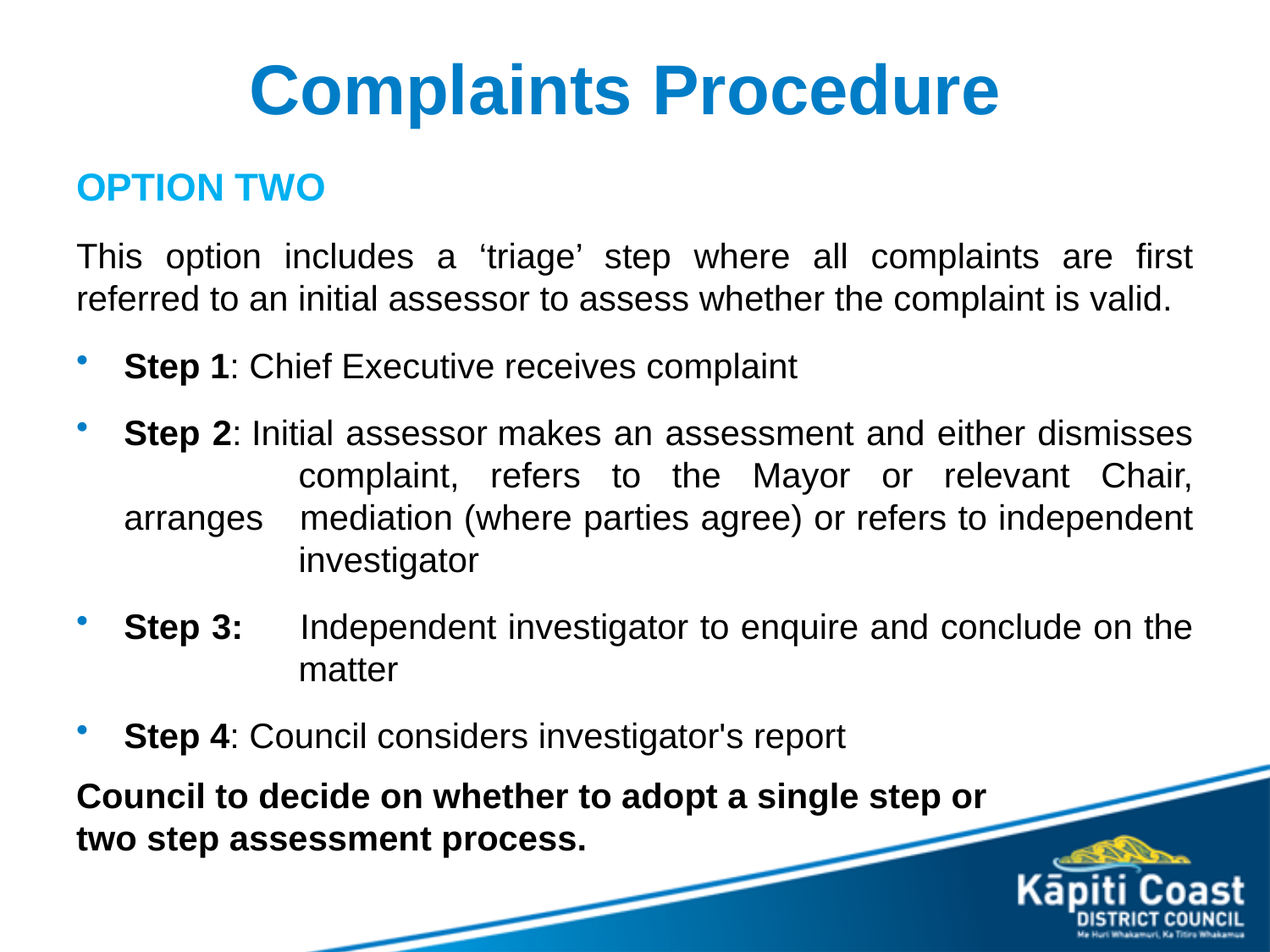

# Complaints Procedure
OPTION TWO
This option includes a ‘triage’ step where all complaints are first referred to an initial assessor to assess whether the complaint is valid.
Step 1: Chief Executive receives complaint
Step 2: Initial assessor makes an assessment and either dismisses 	complaint, refers to the Mayor or relevant Chair, arranges 	mediation (where parties agree) or refers to independent 	investigator
Step 3:	Independent investigator to enquire and conclude on the 	matter
Step 4: Council considers investigator's report
Council to decide on whether to adopt a single step or
two step assessment process.